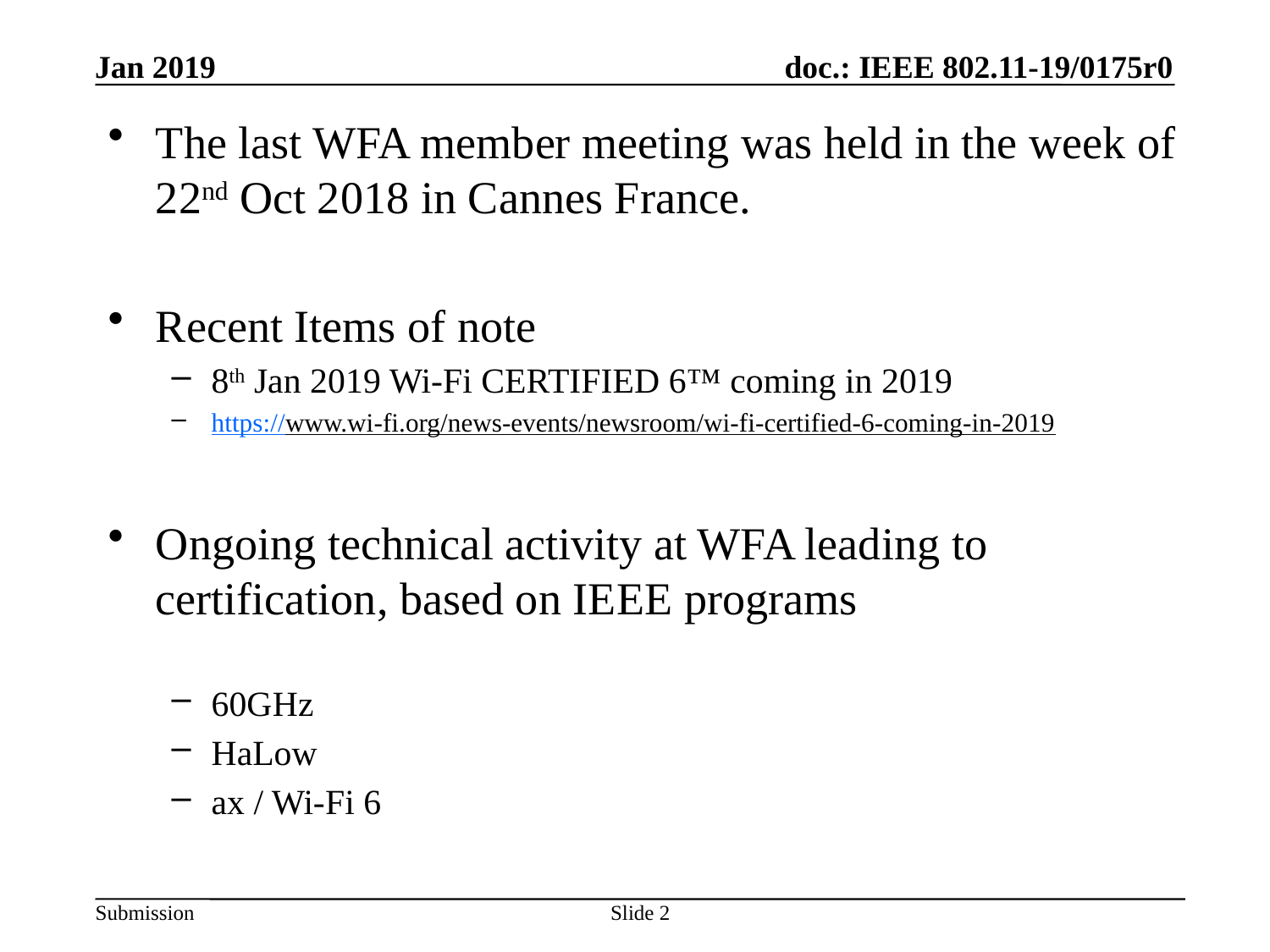

Jan 2019
The last WFA member meeting was held in the week of 22nd Oct 2018 in Cannes France.

Recent Items of note
8th Jan 2019 Wi-Fi CERTIFIED 6™ coming in 2019
https://www.wi-fi.org/news-events/newsroom/wi-fi-certified-6-coming-in-2019

Ongoing technical activity at WFA leading to certification, based on IEEE programs

60GHz
HaLow
ax / Wi-Fi 6

Slide 2